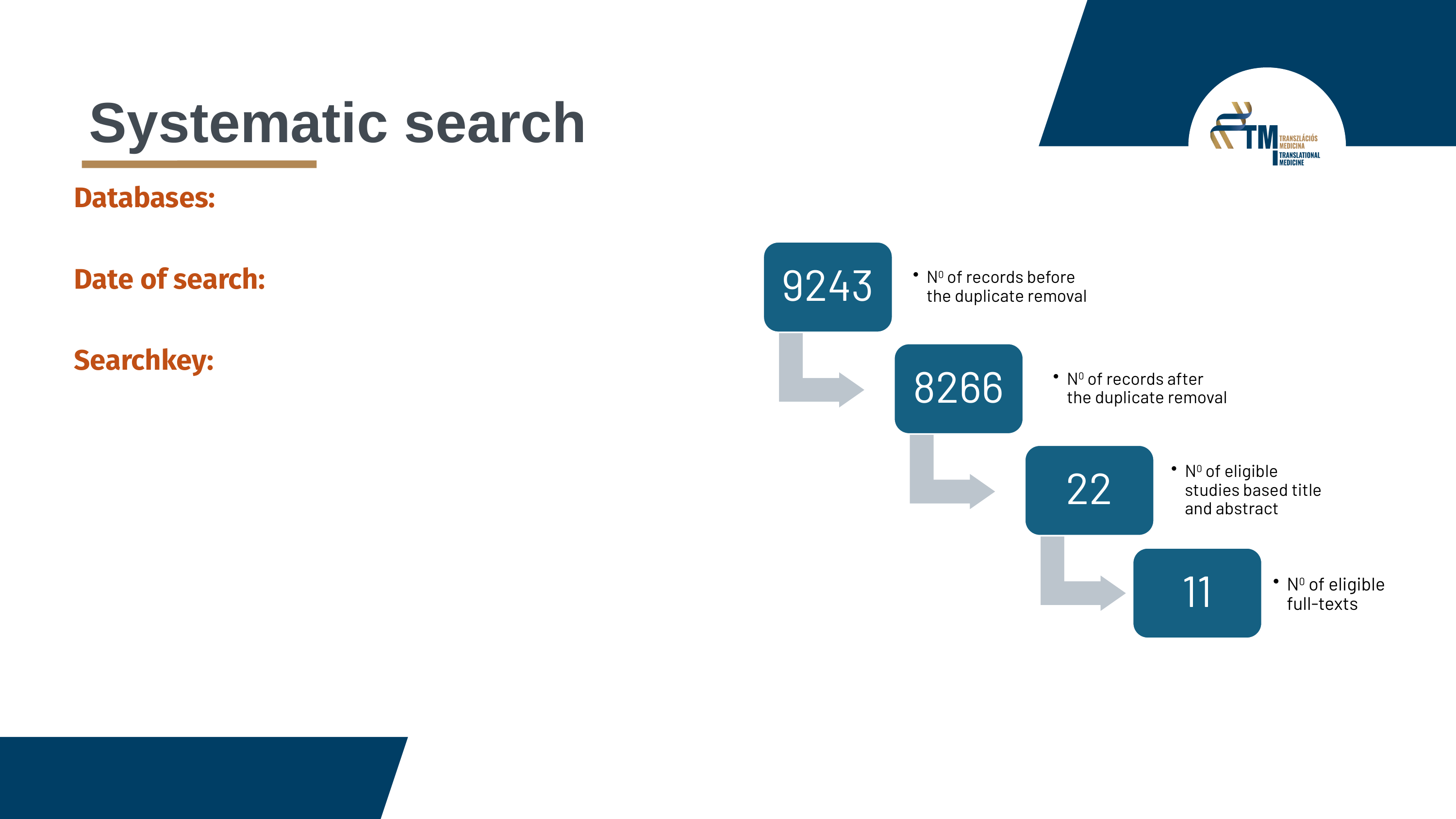

# Systematic search
Databases:

Date of search:

Searchkey:

9243
N0 of records before the duplicate removal

8266
N0 of records after the duplicate removal

22
N0 of eligible studies based title and abstract

11
N0 of eligible full-texts